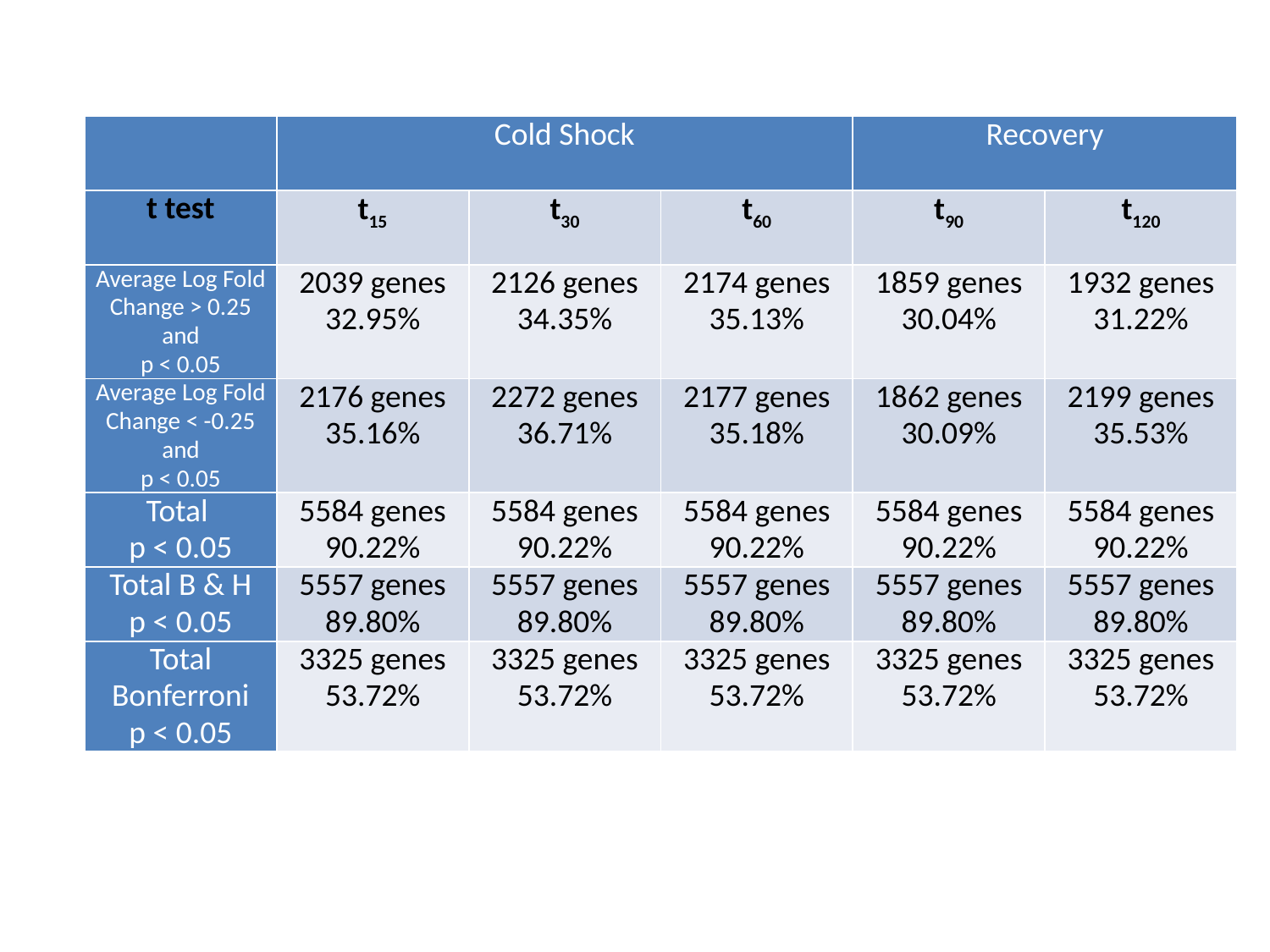

|  | Cold Shock |  |  | Recovery |  |
| --- | --- | --- | --- | --- | --- |
| t test | t15 | t30 | t60 | t90 | t120 |
| Average Log Fold Change > 0.25 and p < 0.05 | 2039 genes 32.95% | 2126 genes 34.35% | 2174 genes 35.13% | 1859 genes 30.04% | 1932 genes 31.22% |
| Average Log Fold Change < -0.25 and p < 0.05 | 2176 genes 35.16% | 2272 genes 36.71% | 2177 genes 35.18% | 1862 genes 30.09% | 2199 genes 35.53% |
| Total p < 0.05 | 5584 genes 90.22% | 5584 genes 90.22% | 5584 genes 90.22% | 5584 genes 90.22% | 5584 genes 90.22% |
| Total B & H p < 0.05 | 5557 genes 89.80% | 5557 genes 89.80% | 5557 genes 89.80% | 5557 genes 89.80% | 5557 genes 89.80% |
| Total Bonferroni p < 0.05 | 3325 genes 53.72% | 3325 genes 53.72% | 3325 genes 53.72% | 3325 genes 53.72% | 3325 genes 53.72% |